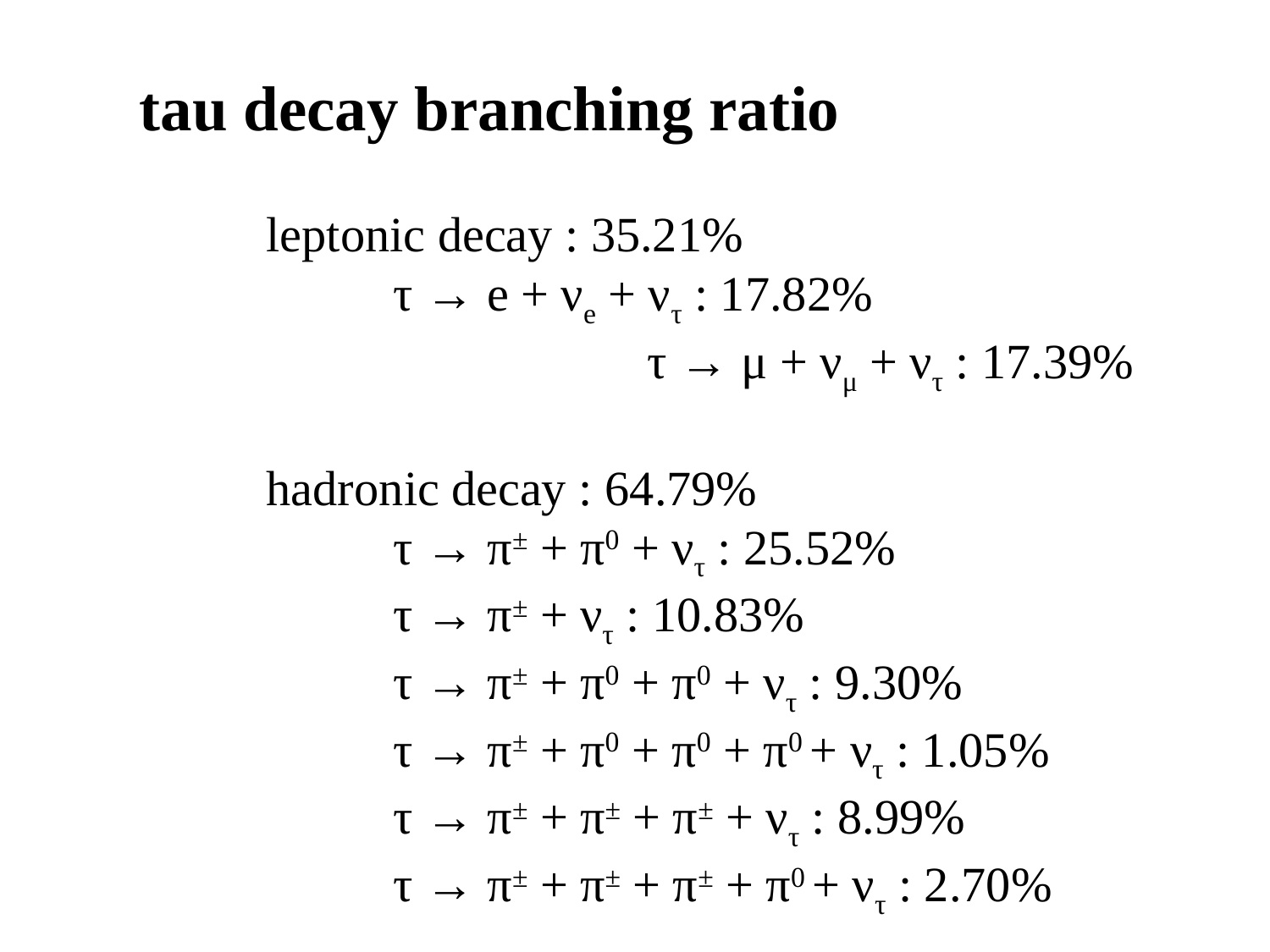

tau decay branching ratio

		leptonic decay : 35.21%
			τ → e + νe + ντ : 17.82%
					τ → μ + νμ + ντ : 17.39%

		hadronic decay : 64.79%
			τ → π± + π0 + ντ : 25.52%
			τ → π± + ντ : 10.83%
			τ → π± + π0 + π0 + ντ : 9.30%
			τ → π± + π0 + π0 + π0 + ντ : 1.05%
			τ → π± + π± + π± + ντ : 8.99%
			τ → π± + π± + π± + π0 + ντ : 2.70%